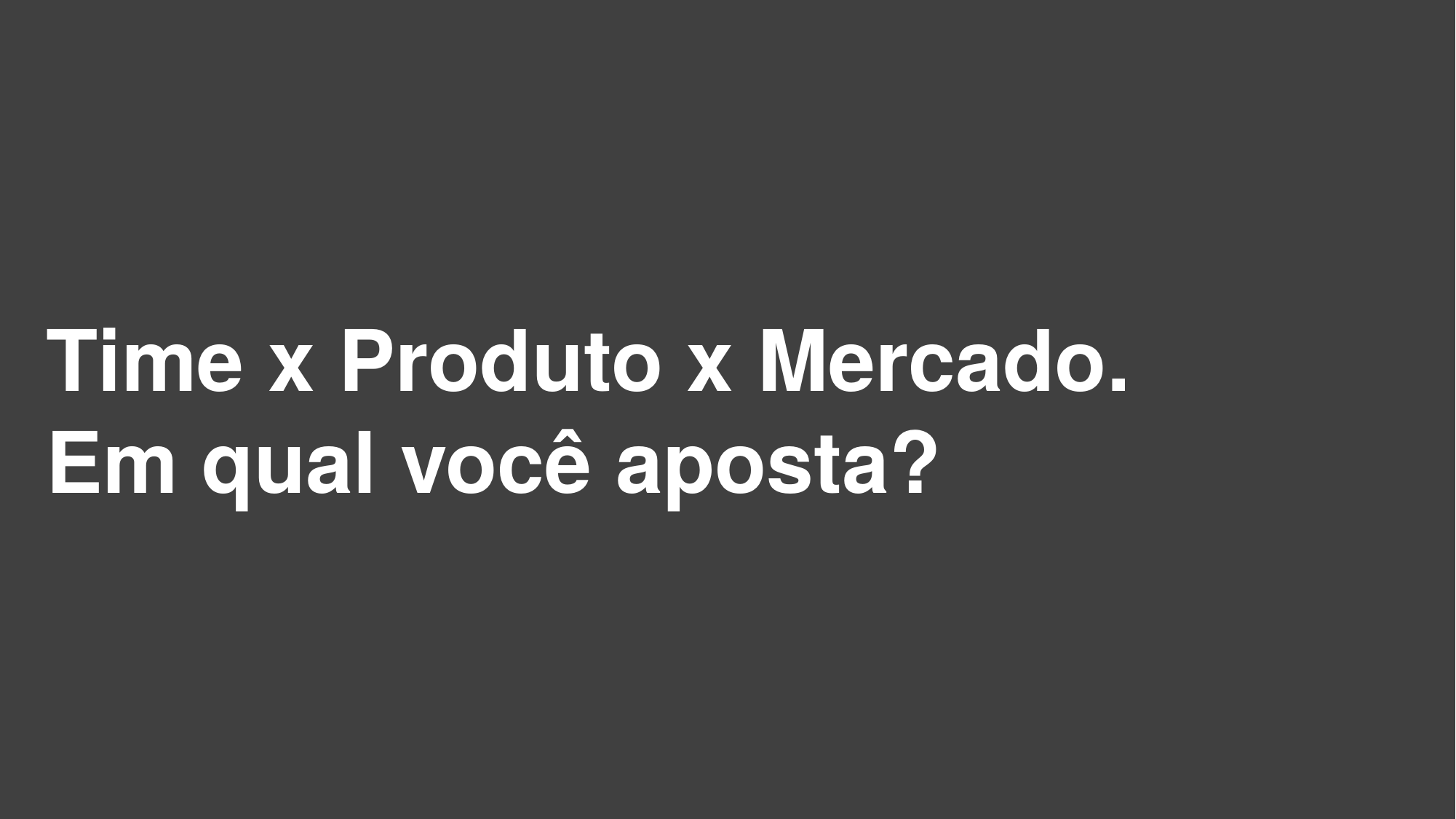

Time x Produto x Mercado.
Em qual você aposta?